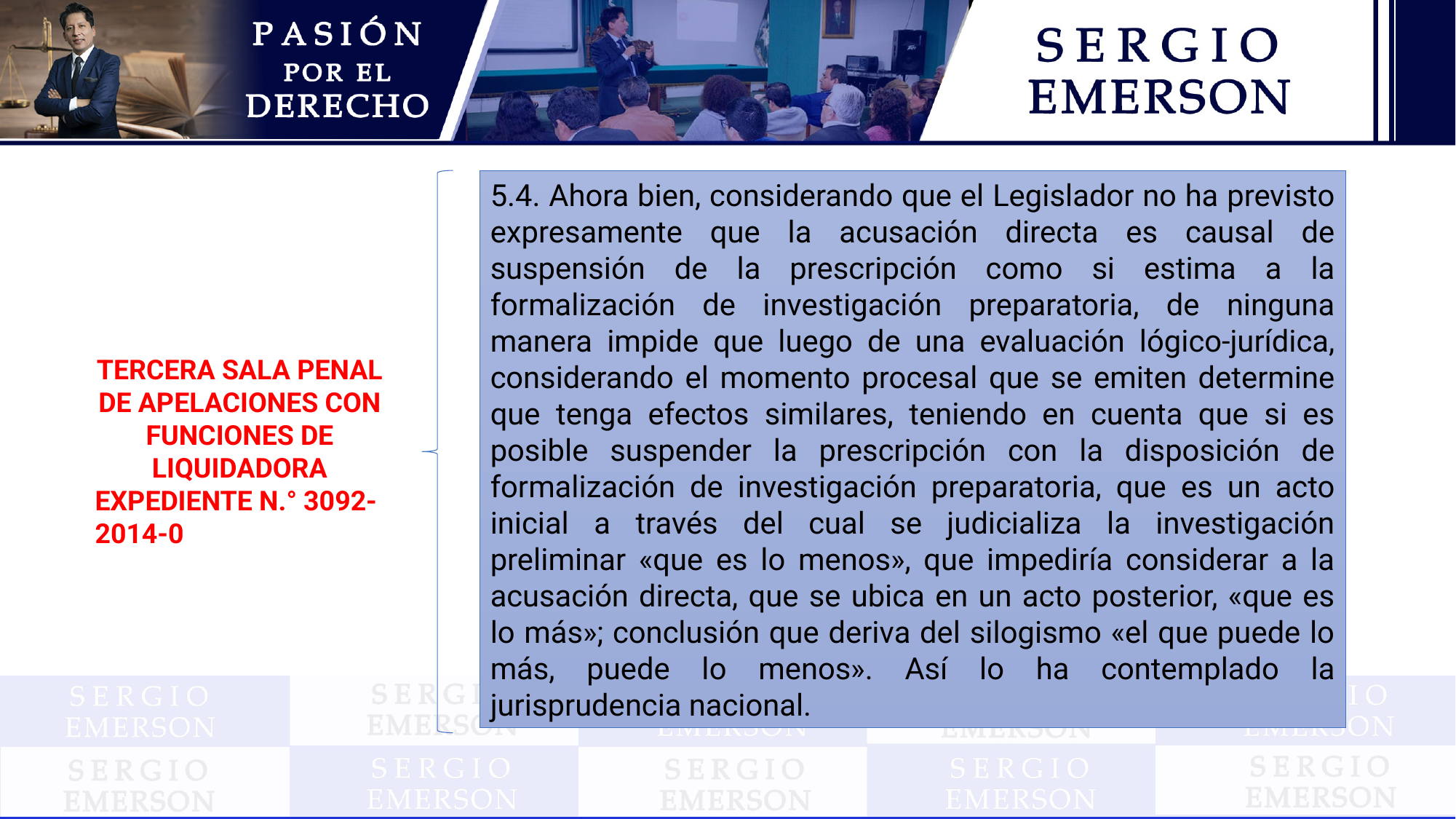

5.4. Ahora bien, considerando que el Legislador no ha previsto expresamente que la acusación directa es causal de suspensión de la prescripción como si estima a la formalización de investigación preparatoria, de ninguna manera impide que luego de una evaluación lógico-jurídica, considerando el momento procesal que se emiten determine que tenga efectos similares, teniendo en cuenta que si es posible suspender la prescripción con la disposición de formalización de investigación preparatoria, que es un acto inicial a través del cual se judicializa la investigación preliminar «que es lo menos», que impediría considerar a la acusación directa, que se ubica en un acto posterior, «que es lo más»; conclusión que deriva del silogismo «el que puede lo más, puede lo menos». Así lo ha contemplado la jurisprudencia nacional.
TERCERA SALA PENAL DE APELACIONES CON FUNCIONES DE LIQUIDADORA
EXPEDIENTE N.° 3092-2014-0